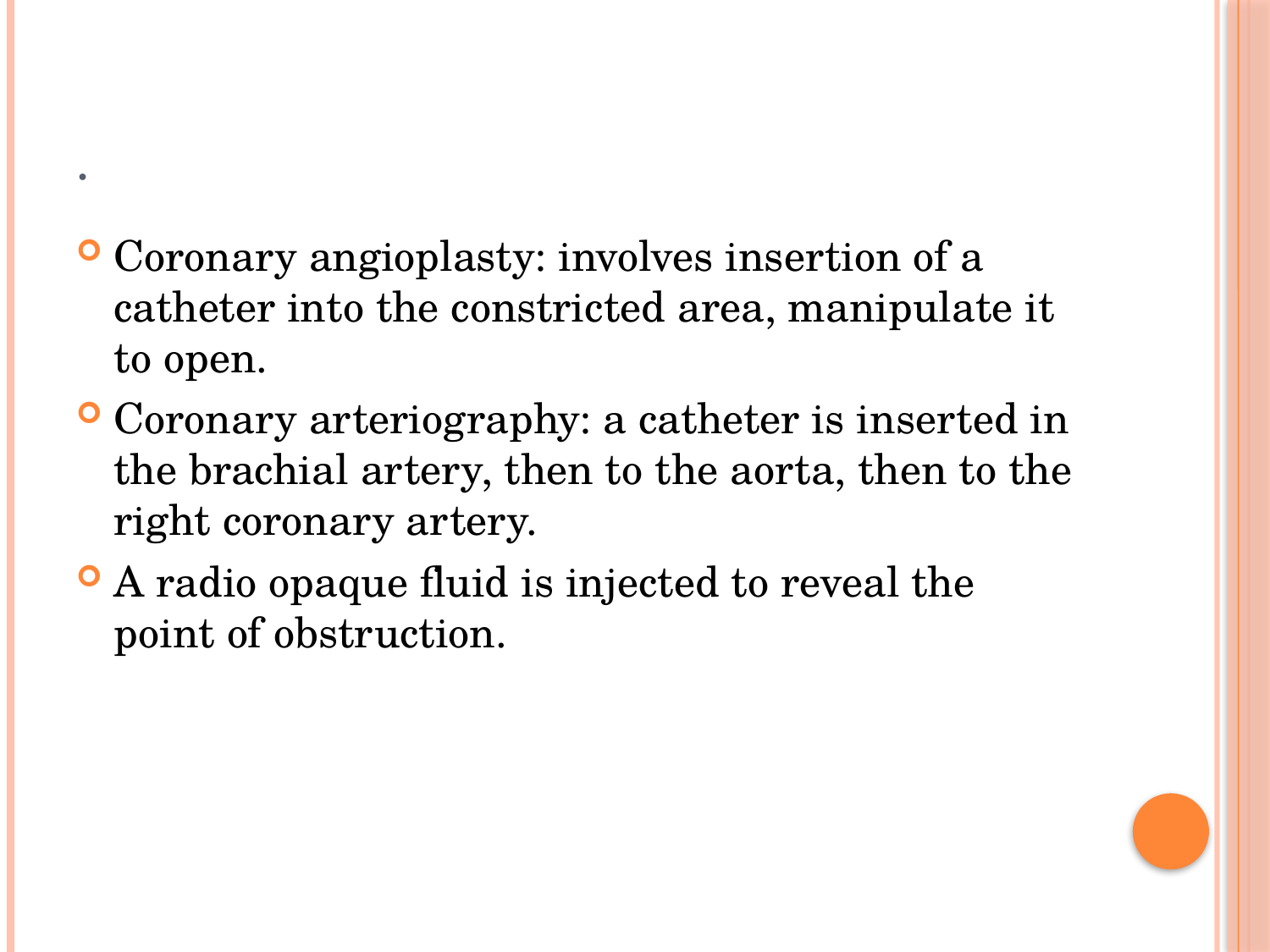

# .
Coronary angioplasty: involves insertion of a catheter into the constricted area, manipulate it to open.
Coronary arteriography: a catheter is inserted in the brachial artery, then to the aorta, then to the right coronary artery.
A radio opaque fluid is injected to reveal the point of obstruction.